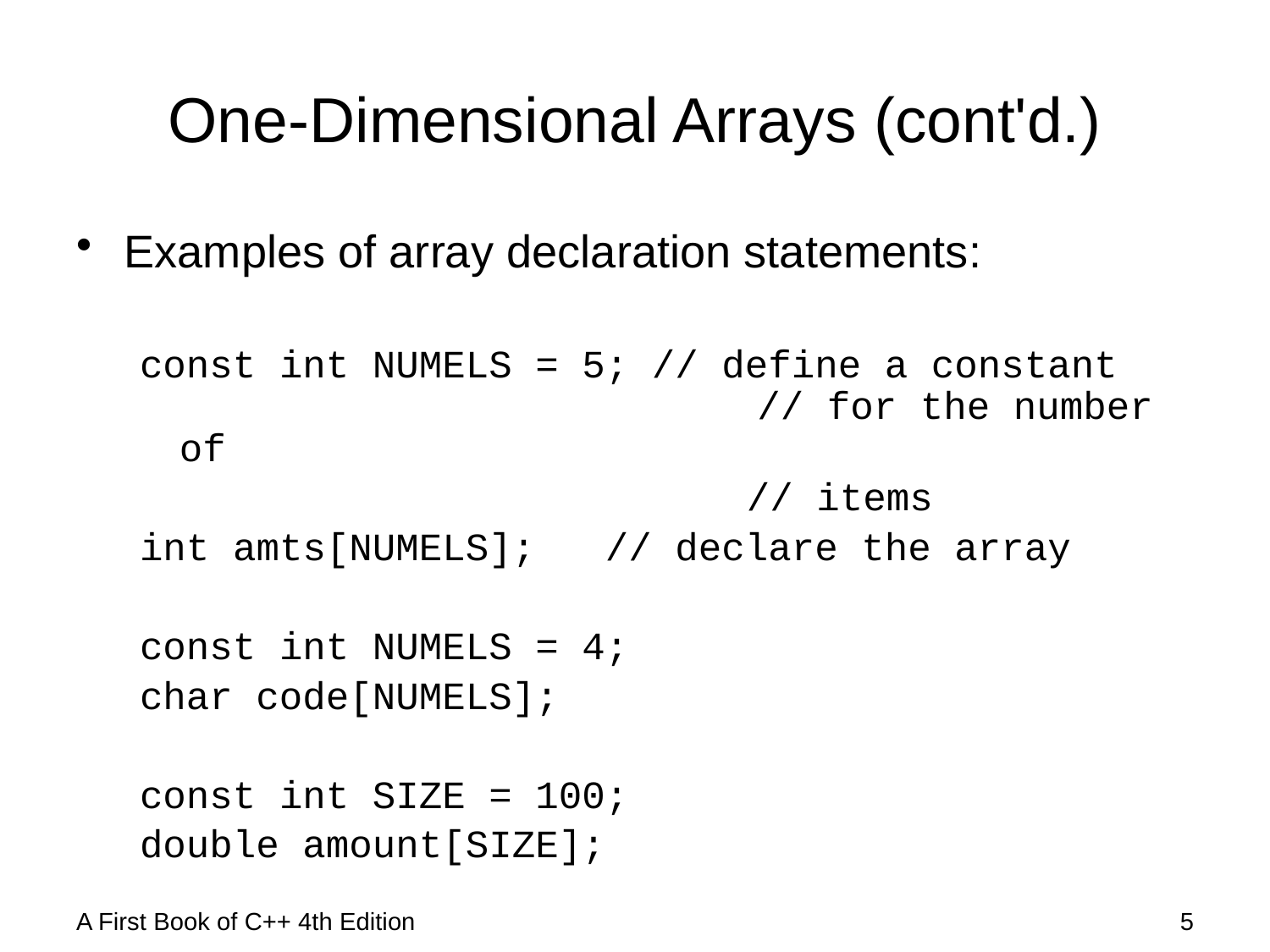

# One-Dimensional Arrays (cont'd.)
Examples of array declaration statements:

const int NUMELS = 5; // define a constant 				   // for the number of
				        // items
int amts[NUMELS];   // declare the array

const int NUMELS = 4;
char code[NUMELS];

const int SIZE = 100;
double amount[SIZE];

A First Book of C++ 4th Edition
5